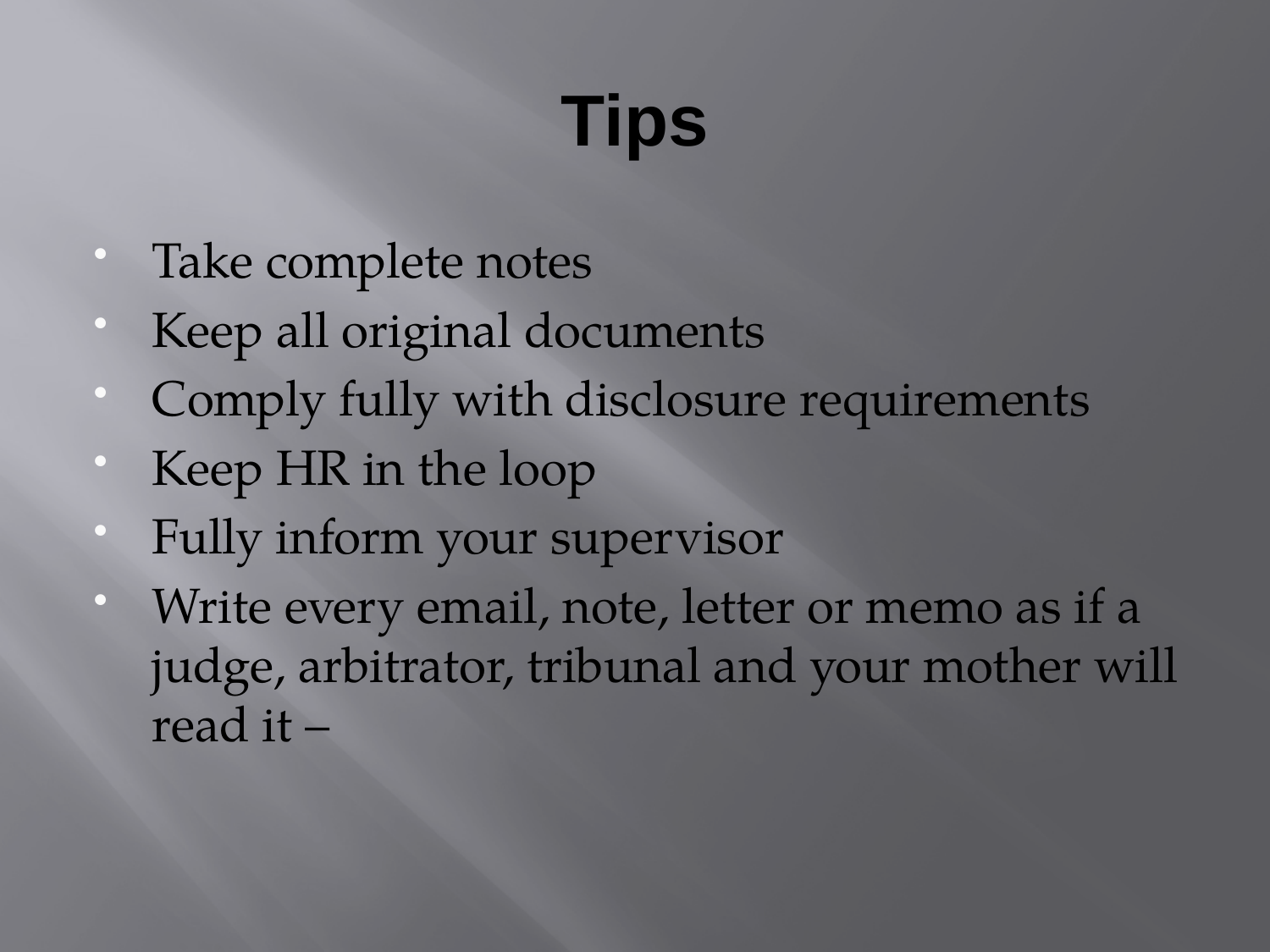

# Tips
Take complete notes
Keep all original documents
Comply fully with disclosure requirements
Keep HR in the loop
Fully inform your supervisor
Write every email, note, letter or memo as if a judge, arbitrator, tribunal and your mother will read it –